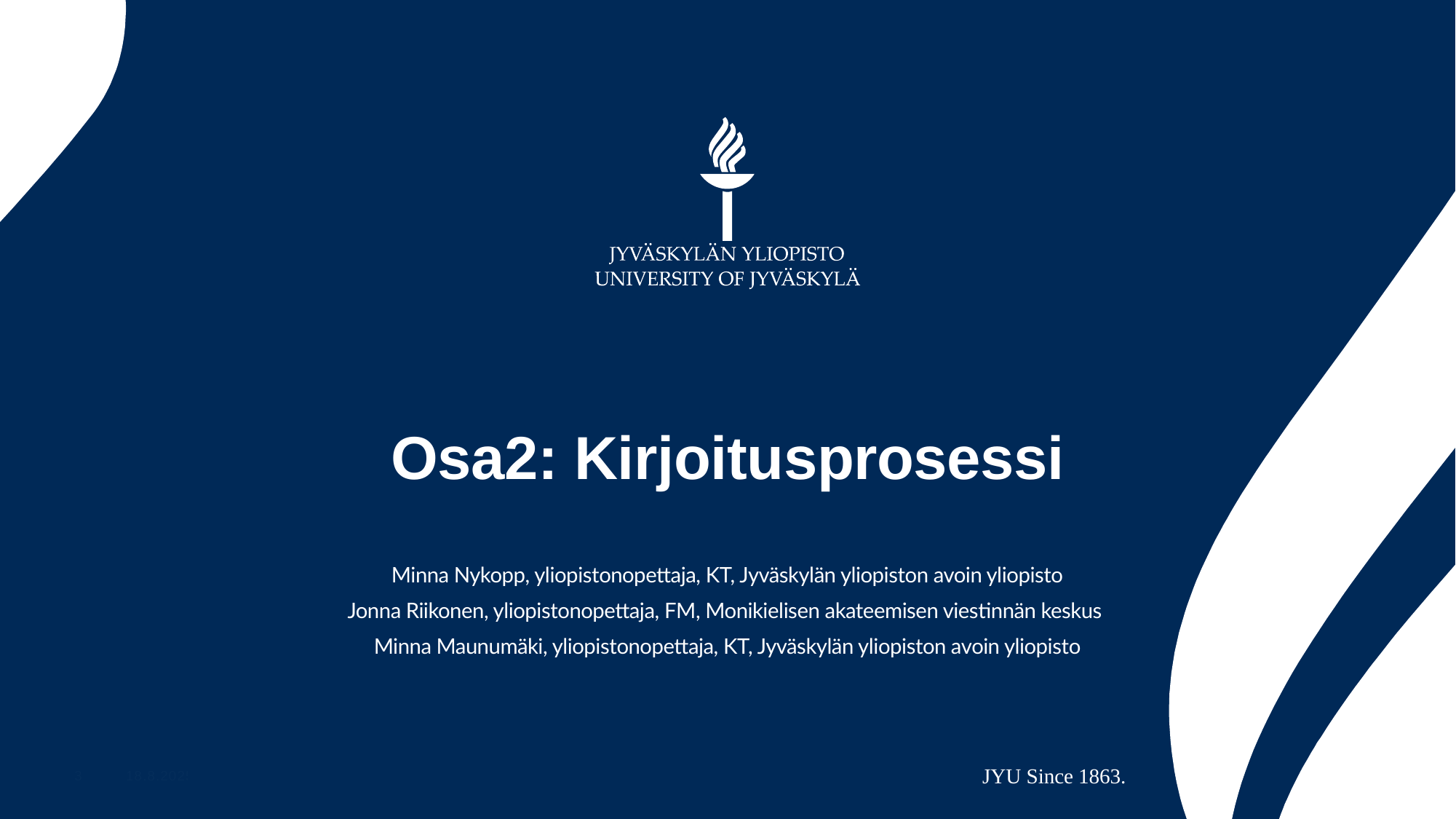

# Osa2: Kirjoitusprosessi
Minna Nykopp, yliopistonopettaja, KT, Jyväskylän yliopiston avoin yliopisto
Jonna Riikonen, yliopistonopettaja, FM, Monikielisen akateemisen viestinnän keskus
Minna Maunumäki, yliopistonopettaja, KT, Jyväskylän yliopiston avoin yliopisto

18.8.2025
JYU Since 1863.
3